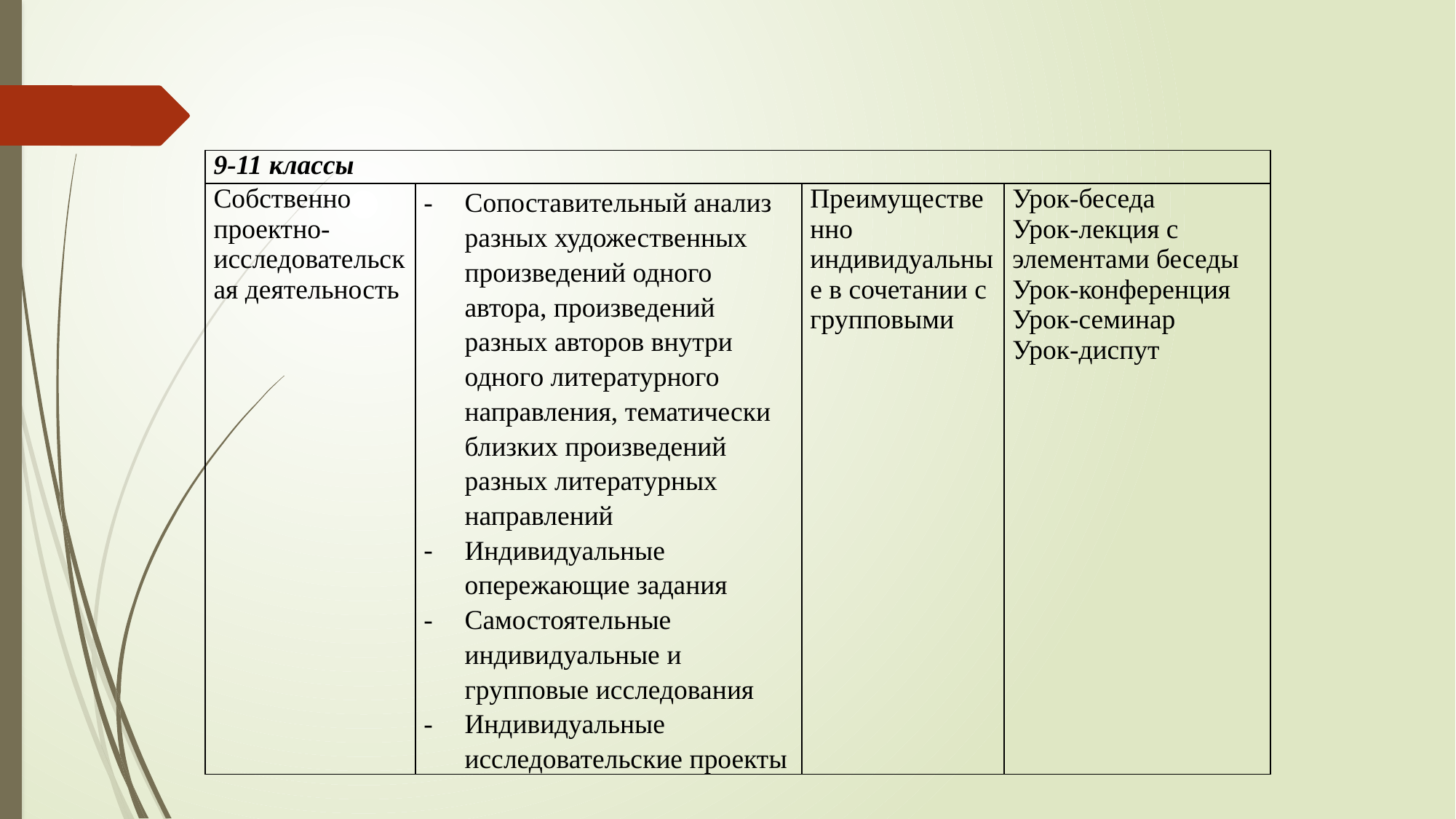

| 9-11 классы |  |  |  |
| --- | --- | --- | --- |
| Собственно проектно-исследовательская деятельность | Сопоставительный анализ разных художественных произведений одного автора, произведений разных авторов внутри одного литературного направления, тематически близких произведений разных литературных направлений Индивидуальные опережающие задания Самостоятельные индивидуальные и групповые исследования Индивидуальные исследовательские проекты | Преимущественно индивидуальные в сочетании с групповыми | Урок-беседа Урок-лекция с элементами беседы Урок-конференция Урок-семинар Урок-диспут |